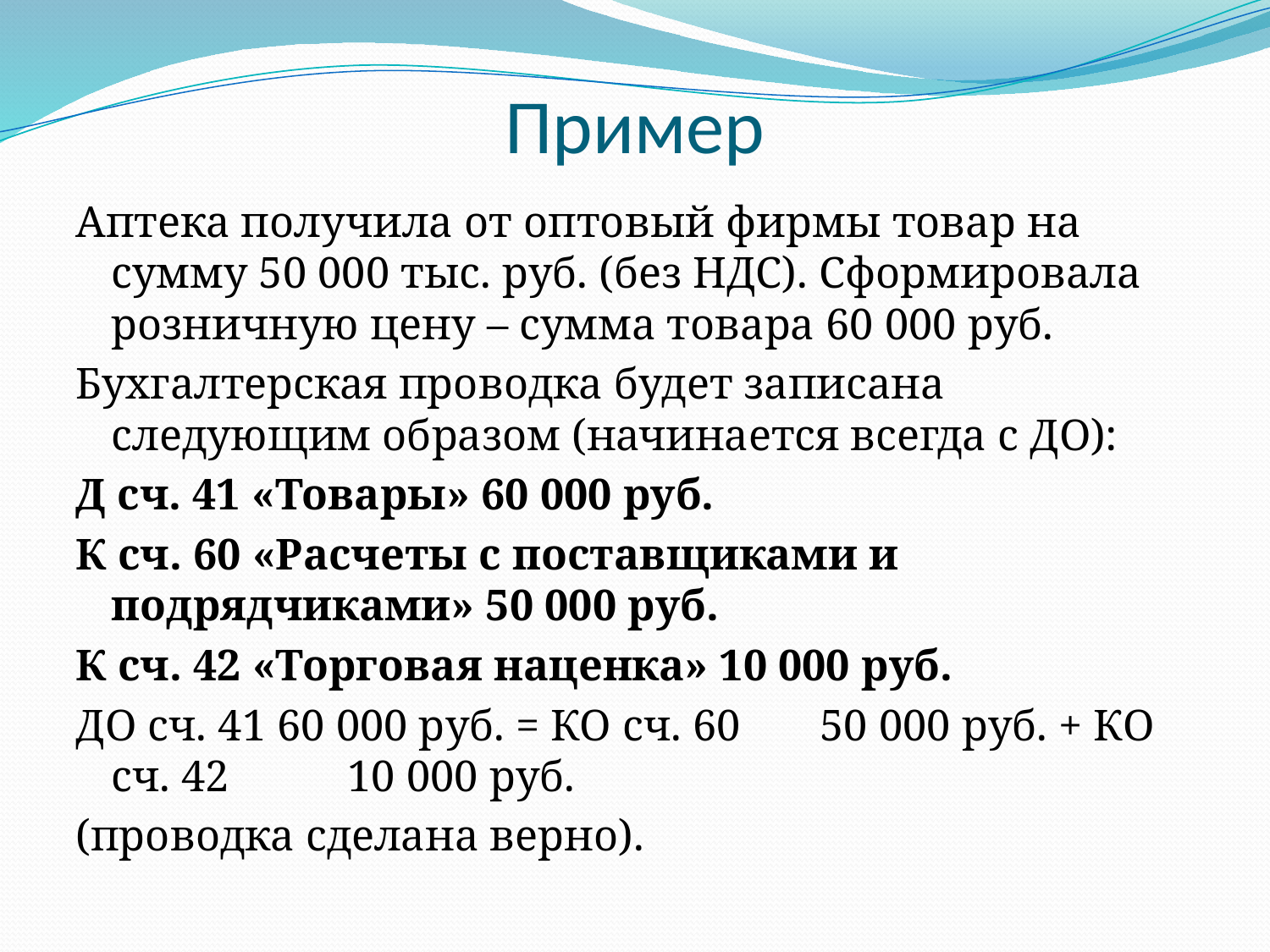

# Пример
Аптека получила от оптовый фирмы товар на сумму 50 000 тыс. руб. (без НДС). Сформировала розничную цену – сумма товара 60 000 руб.
Бухгалтерская проводка будет записана следующим образом (начинается всегда с ДО):
Д сч. 41 «Товары» 60 000 руб.
К сч. 60 «Расчеты с поставщиками и подрядчиками» 50 000 руб.
К сч. 42 «Торговая наценка» 10 000 руб.
ДО сч. 41 60 000 руб. = КО сч. 60 		50 000 руб. + КО сч. 42 	10 000 руб.
(проводка сделана верно).